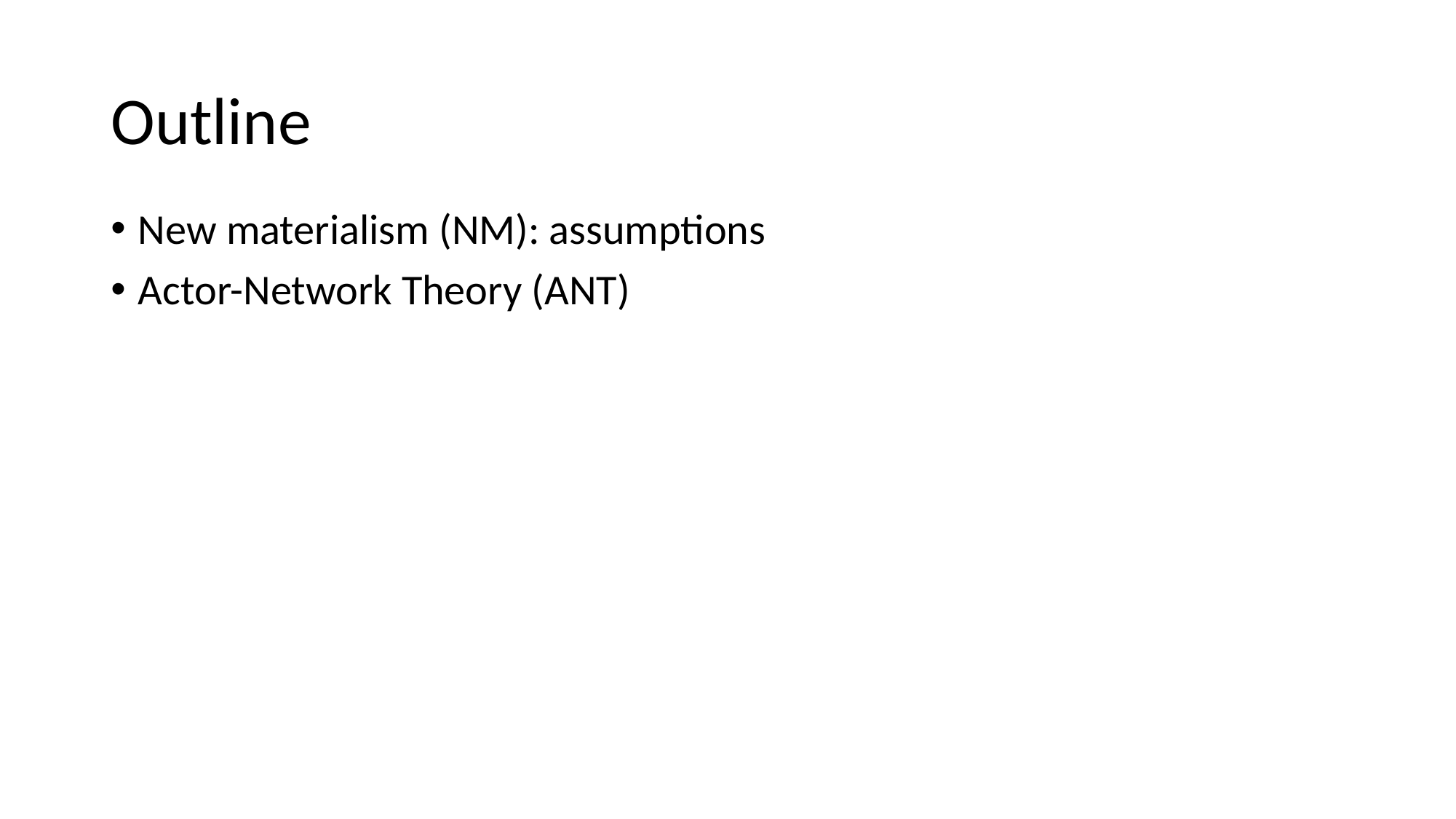

# Outline
New materialism (NM): assumptions
Actor-Network Theory (ANT)